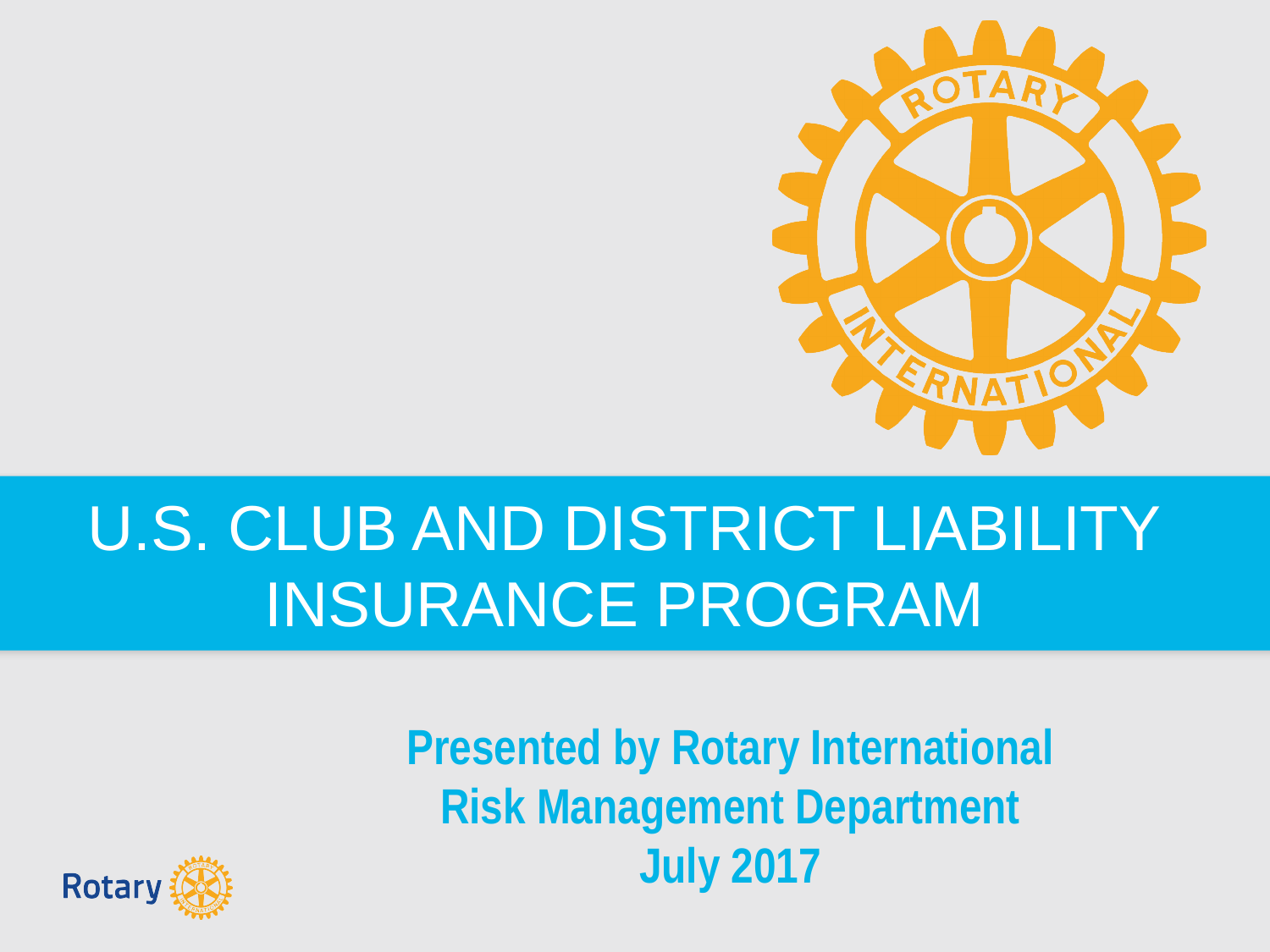

U.S. CLUB AND DISTRICT LIABILITY INSURANCE PROGRAM
Presented by Rotary International
Risk Management Department
July 2017